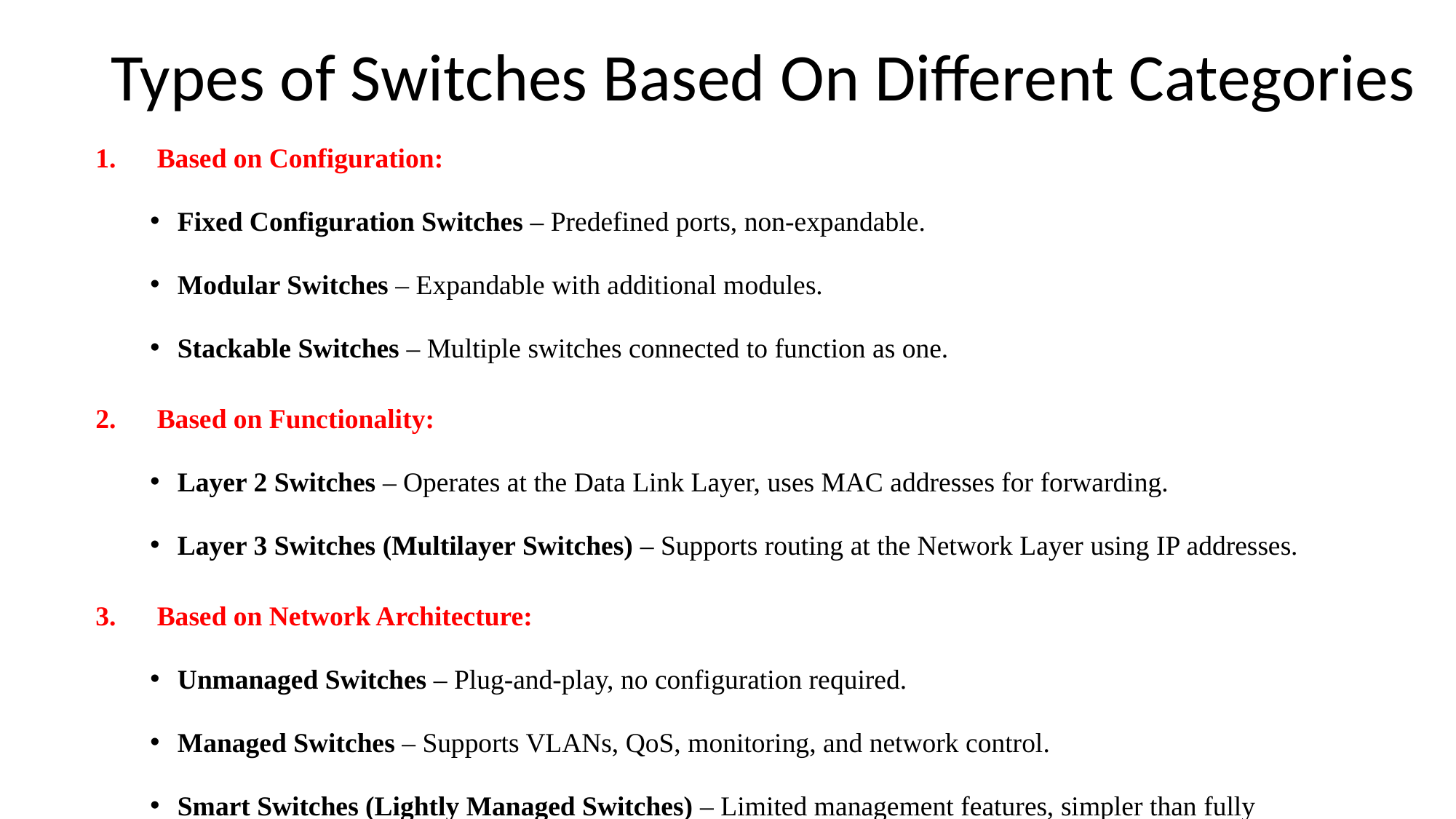

# Types of Switches Based On Different Categories
Based on Configuration:
Fixed Configuration Switches – Predefined ports, non-expandable.
Modular Switches – Expandable with additional modules.
Stackable Switches – Multiple switches connected to function as one.
Based on Functionality:
Layer 2 Switches – Operates at the Data Link Layer, uses MAC addresses for forwarding.
Layer 3 Switches (Multilayer Switches) – Supports routing at the Network Layer using IP addresses.
Based on Network Architecture:
Unmanaged Switches – Plug-and-play, no configuration required.
Managed Switches – Supports VLANs, QoS, monitoring, and network control.
Smart Switches (Lightly Managed Switches) – Limited management features, simpler than fully managed switches.
Based on Network Usage:
PoE Switches (Power over Ethernet) – Supplies power and data over Ethernet cables.
Data Center Switches – High-speed, low-latency switches for large-scale networking.
Industrial Switches – Designed for harsh environments (factories, transportation, etc.).